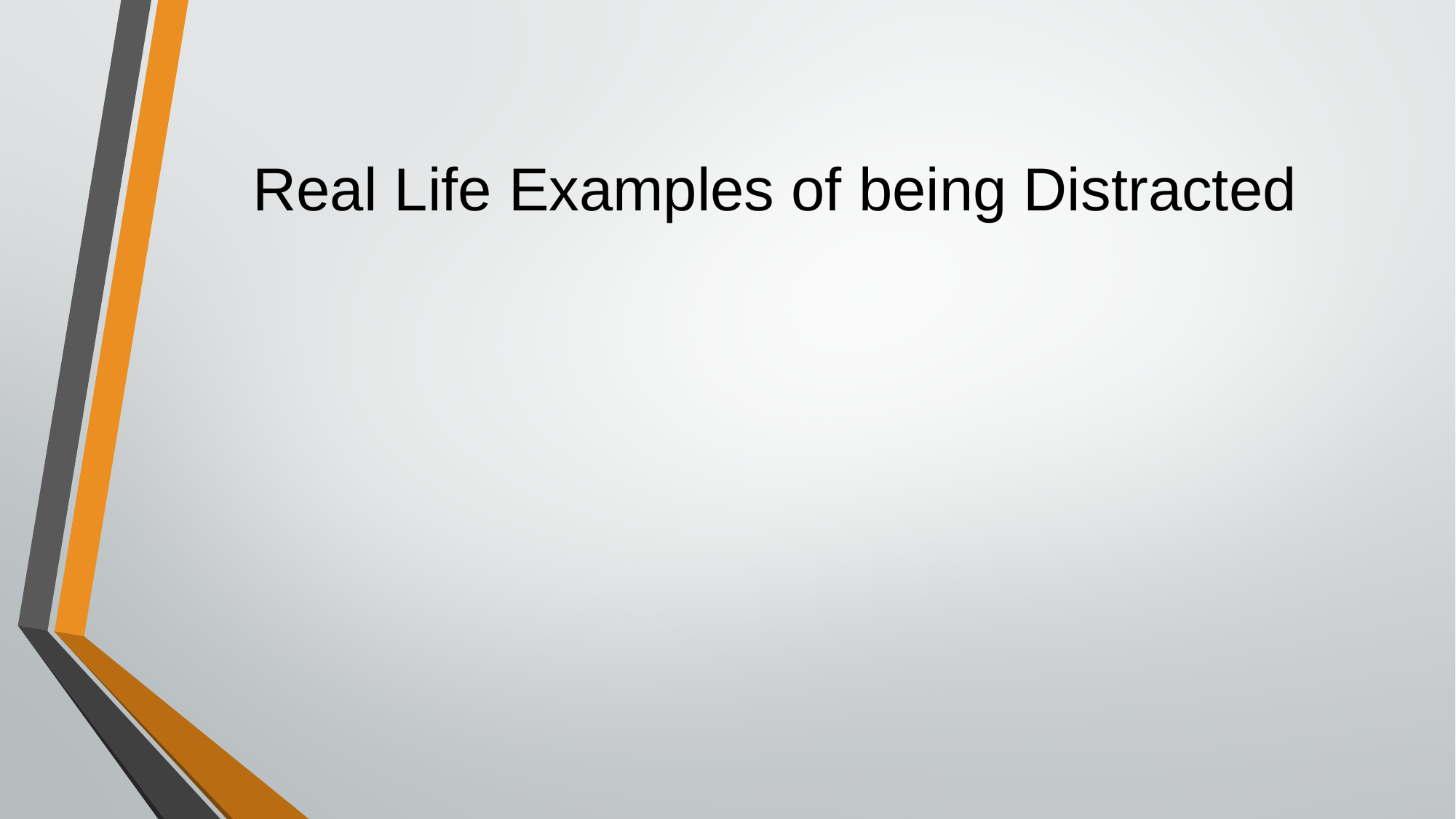

# Real Life Examples of being Distracted